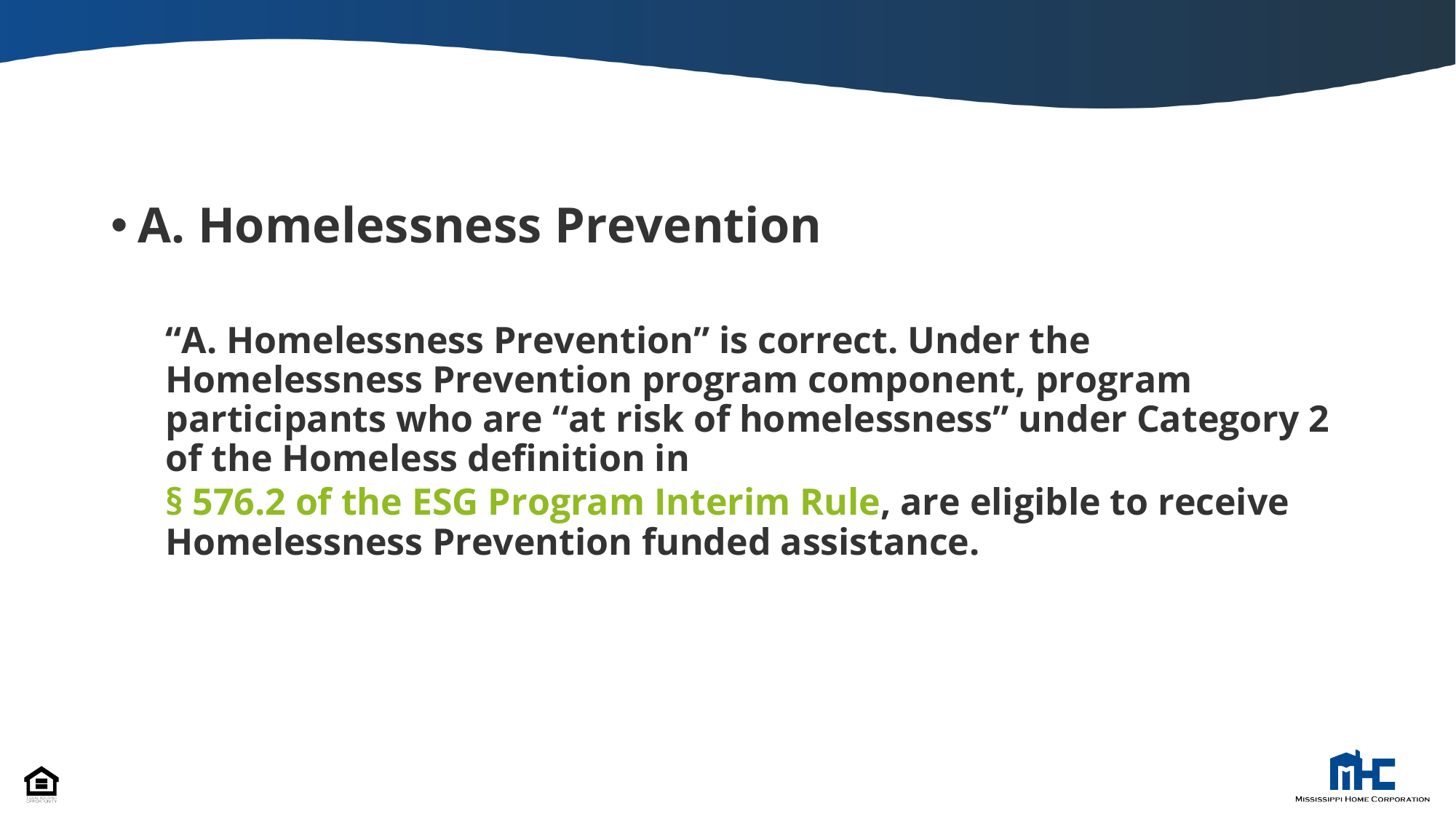

A. Homelessness Prevention

“A. Homelessness Prevention” is correct. Under the Homelessness Prevention program component, program participants who are “at risk of homelessness” under Category 2 of the Homeless definition in § 576.2 of the ESG Program Interim Rule, are eligible to receive Homelessness Prevention funded assistance.